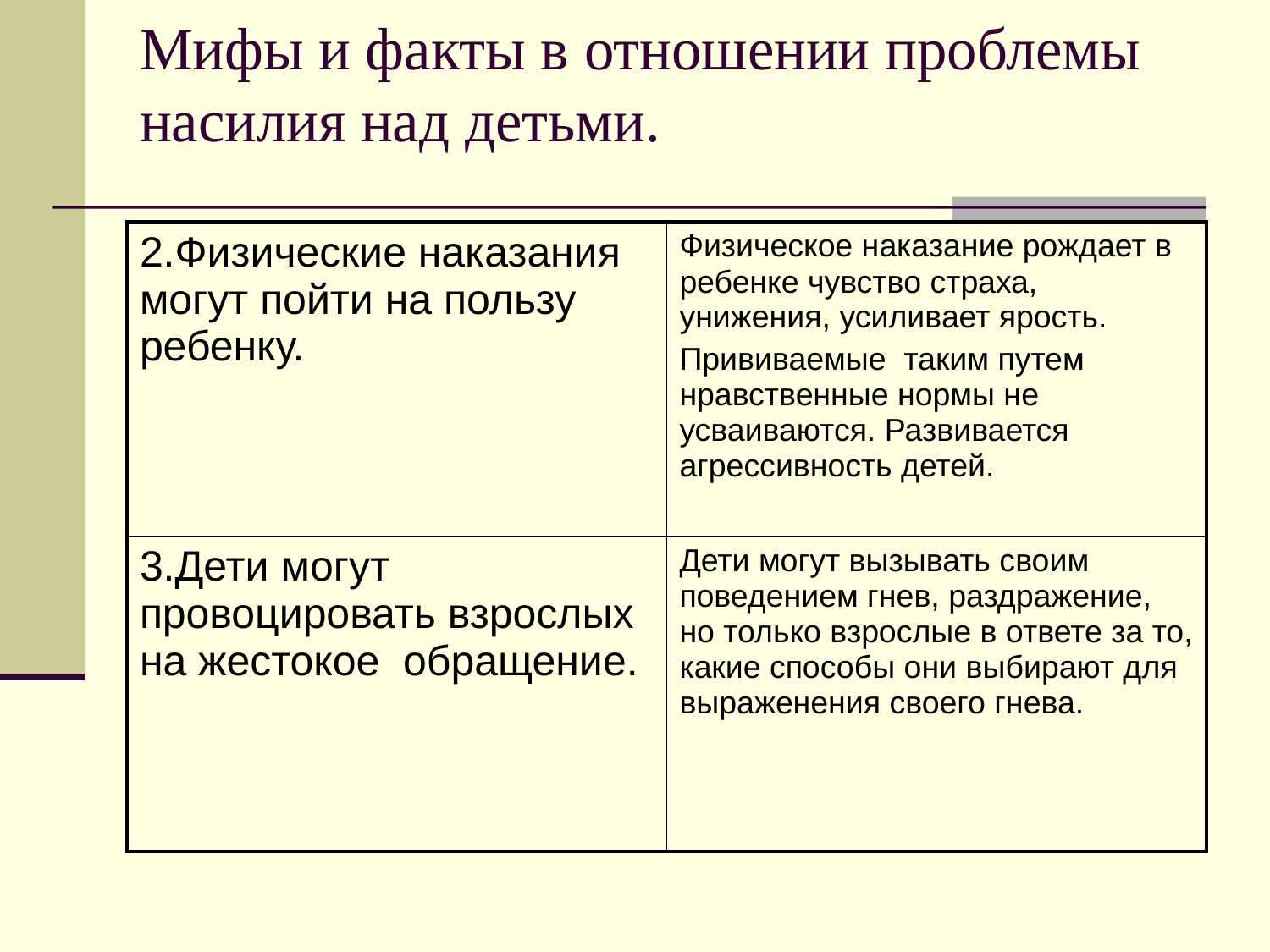

# Мифы и факты в отношении проблемы насилия над детьми.
| 2.Физические наказания могут пойти на пользу ребенку. | Физическое наказание рождает в ребенке чувство страха, унижения, усиливает ярость. Прививаемые таким путем нравственные нормы не усваиваются. Развивается агрессивность детей. |
| --- | --- |
| 3.Дети могут провоцировать взрослых на жестокое обращение. | Дети могут вызывать своим поведением гнев, раздражение, но только взрослые в ответе за то, какие способы они выбирают для выраженения своего гнева. |